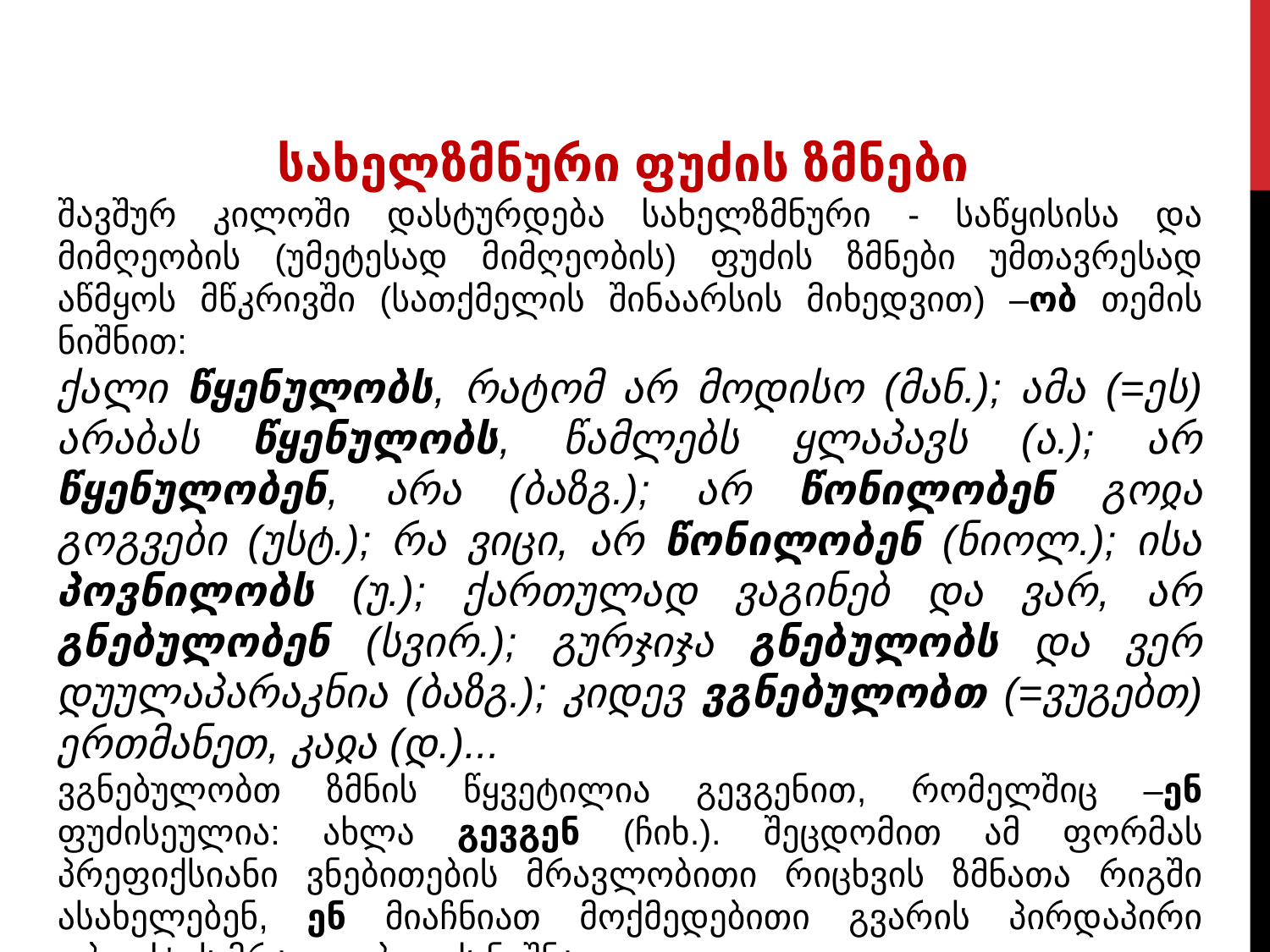

სახელზმნური ფუძის ზმნები
შავშურ კილოში დასტურდება სახელზმნური - საწყისისა და მიმღეობის (უმეტესად მიმღეობის) ფუძის ზმნები უმთავრესად აწმყოს მწკრივში (სათქმელის შინაარსის მიხედვით) –ობ თემის ნიშნით:
ქალი წყენულობს, რატომ არ მოდისო (მან.); ამა (=ეს) არაბას წყენულობს, წამლებს ყლაპავს (ა.); არ წყენულობენ, არა (ბაზგ.); არ წონილობენ გოჲა გოგვები (უსტ.); რა ვიცი, არ წონილობენ (ნიოლ.); ისა პოვნილობს (უ.); ქართულად ვაგინებ და ვარ, არ გნებულობენ (სვირ.); გურჯიჯა გნებულობს და ვერ დუულაპარაკნია (ბაზგ.); კიდევ ვგნებულობთ (=ვუგებთ) ერთმანეთ, კაჲა (დ.)...
ვგნებულობთ ზმნის წყვეტილია გევგენით, რომელშიც –ენ ფუძისეულია: ახლა გევგენ (ჩიხ.). შეცდომით ამ ფორმას პრეფიქსიანი ვნებითების მრავლობითი რიცხვის ზმნათა რიგში ასახელებენ, ენ მიაჩნიათ მოქმედებითი გვარის პირდაპირი ობიექტის მრავლობითის ნიშნად.